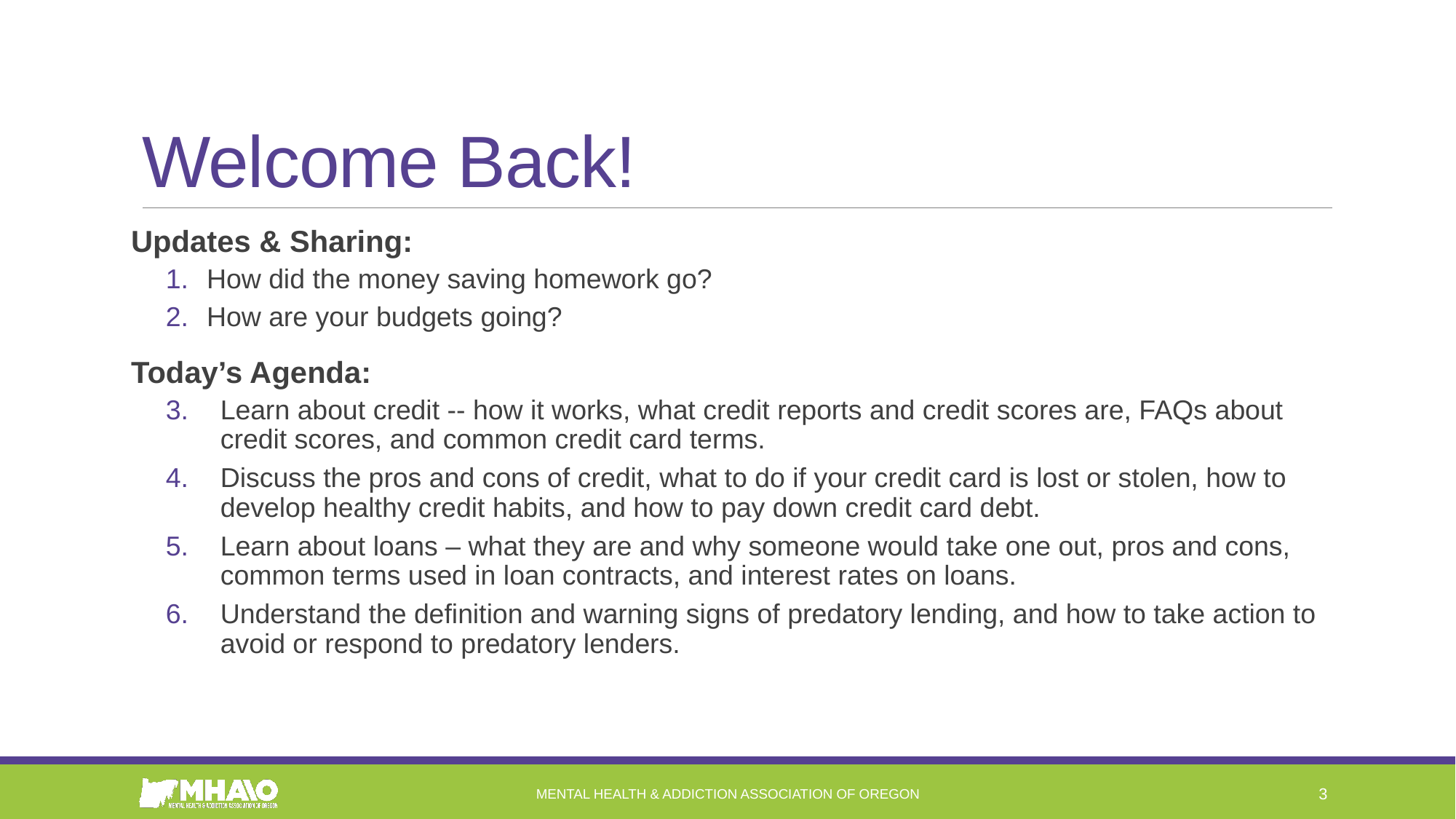

# Welcome Back!
Updates & Sharing:
How did the money saving homework go?
How are your budgets going?
Today’s Agenda:
Learn about credit -- how it works, what credit reports and credit scores are, FAQs about credit scores, and common credit card terms.
Discuss the pros and cons of credit, what to do if your credit card is lost or stolen, how to develop healthy credit habits, and how to pay down credit card debt.
Learn about loans – what they are and why someone would take one out, pros and cons, common terms used in loan contracts, and interest rates on loans.
Understand the definition and warning signs of predatory lending, and how to take action to avoid or respond to predatory lenders.
Mental Health & Addiction Association of Oregon
3